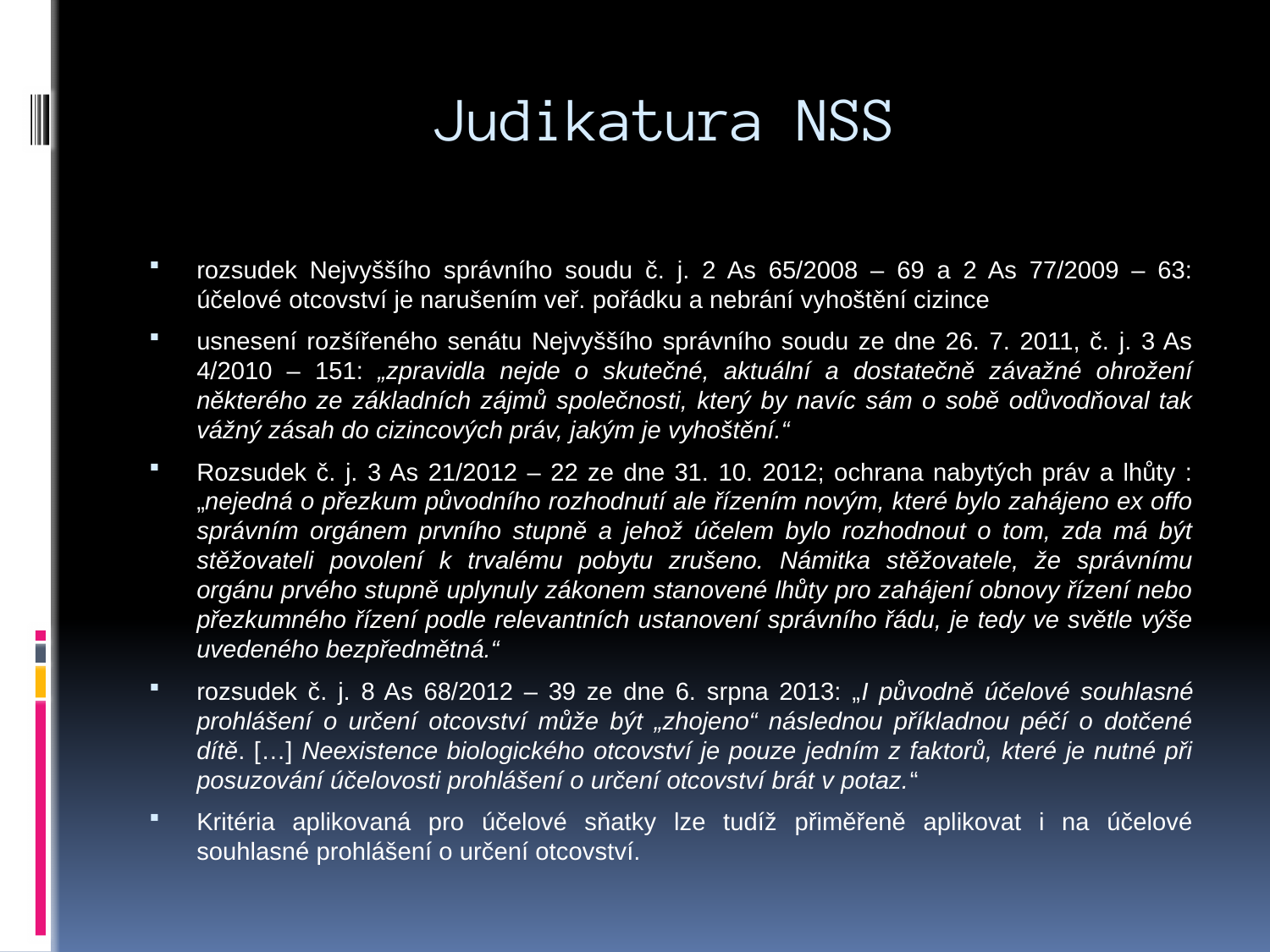

# Judikatura NSS
rozsudek Nejvyššího správního soudu č. j. 2 As 65/2008 – 69 a 2 As 77/2009 – 63: účelové otcovství je narušením veř. pořádku a nebrání vyhoštění cizince
usnesení rozšířeného senátu Nejvyššího správního soudu ze dne 26. 7. 2011, č. j. 3 As 4/2010 – 151: „zpravidla nejde o skutečné, aktuální a dostatečně závažné ohrožení některého ze základních zájmů společnosti, který by navíc sám o sobě odůvodňoval tak vážný zásah do cizincových práv, jakým je vyhoštění.“
Rozsudek č. j. 3 As 21/2012 – 22 ze dne 31. 10. 2012; ochrana nabytých práv a lhůty : „nejedná o přezkum původního rozhodnutí ale řízením novým, které bylo zahájeno ex offo správním orgánem prvního stupně a jehož účelem bylo rozhodnout o tom, zda má být stěžovateli povolení k trvalému pobytu zrušeno. Námitka stěžovatele, že správnímu orgánu prvého stupně uplynuly zákonem stanovené lhůty pro zahájení obnovy řízení nebo přezkumného řízení podle relevantních ustanovení správního řádu, je tedy ve světle výše uvedeného bezpředmětná.“
rozsudek č. j. 8 As 68/2012 – 39 ze dne 6. srpna 2013: „I původně účelové souhlasné prohlášení o určení otcovství může být „zhojeno“ následnou příkladnou péčí o dotčené dítě. […] Neexistence biologického otcovství je pouze jedním z faktorů, které je nutné při posuzování účelovosti prohlášení o určení otcovství brát v potaz.“
Kritéria aplikovaná pro účelové sňatky lze tudíž přiměřeně aplikovat i na účelové souhlasné prohlášení o určení otcovství.